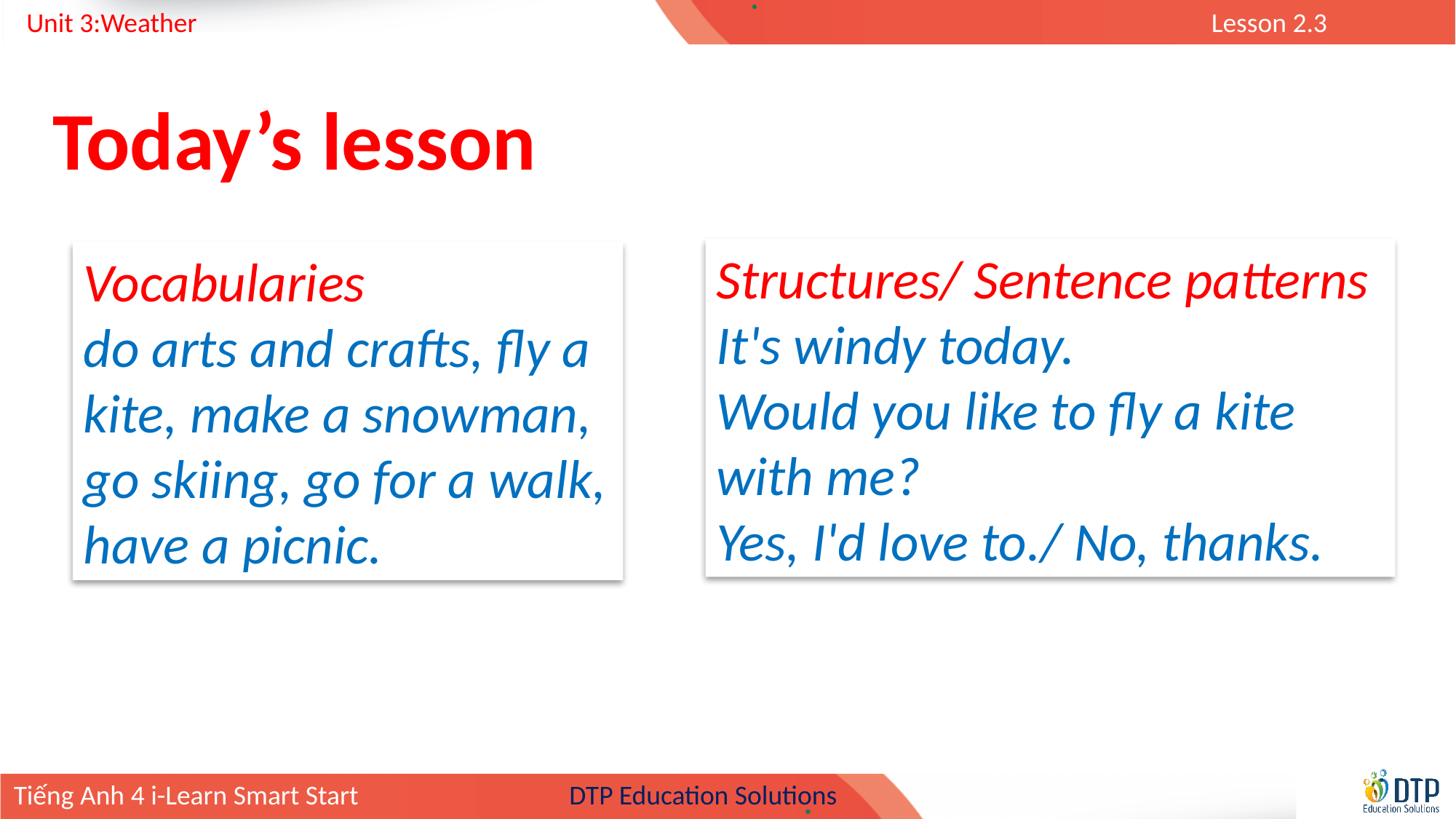

Today’s lesson
Structures/ Sentence patterns
It's windy today.
Would you like to fly a kite with me?
Yes, I'd love to./ No, thanks.
Vocabularies
do arts and crafts, fly a kite, make a snowman, go skiing, go for a walk, have a picnic.